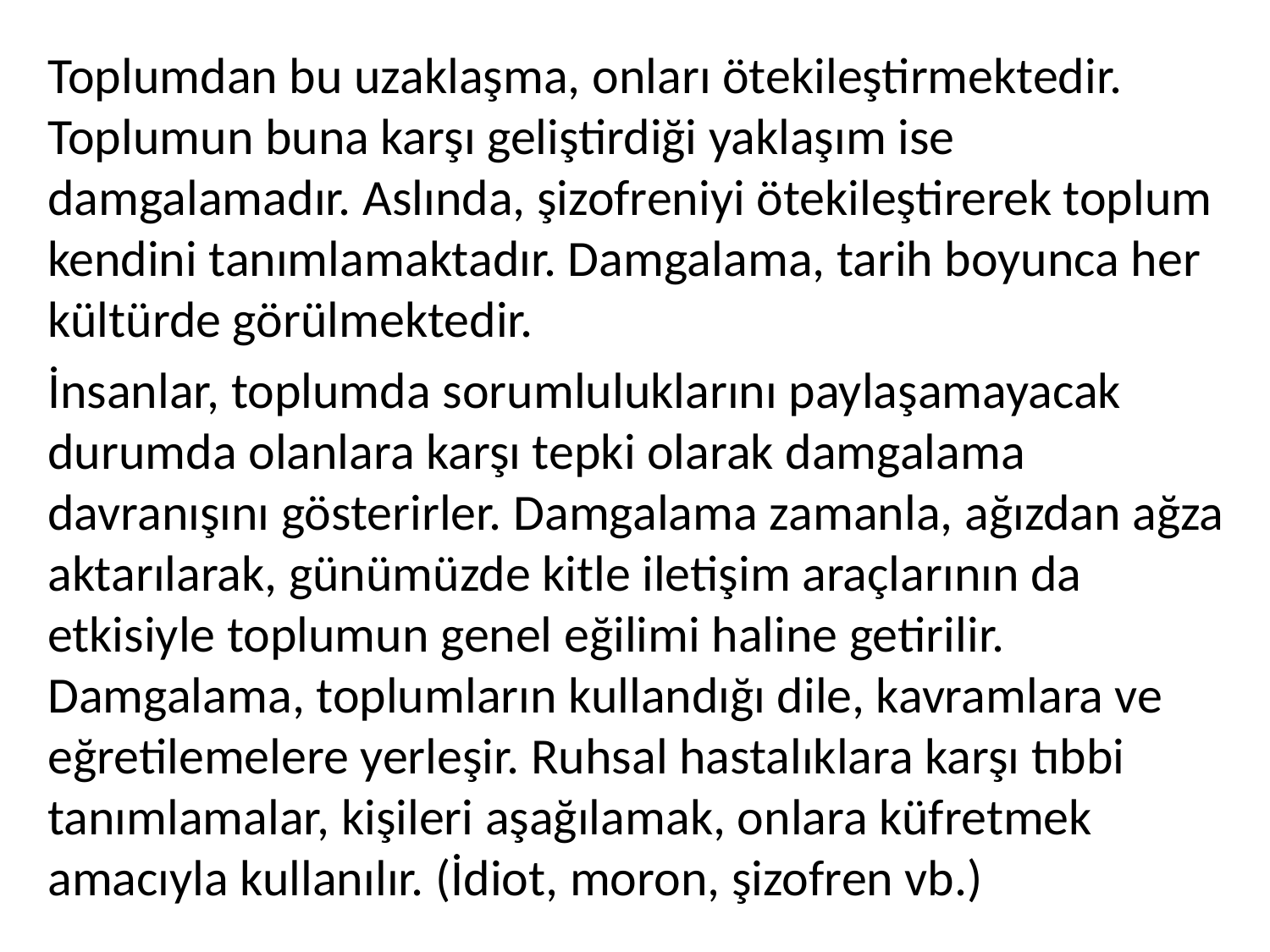

Toplumdan bu uzaklaşma, onları ötekileştirmektedir. Toplumun buna karşı geliştirdiği yaklaşım ise damgalamadır. Aslında, şizofreniyi ötekileştirerek toplum kendini tanımlamaktadır. Damgalama, tarih boyunca her kültürde görülmektedir.
İnsanlar, toplumda sorumluluklarını paylaşamayacak durumda olanlara karşı tepki olarak damgalama davranışını gösterirler. Damgalama zamanla, ağızdan ağza aktarılarak, günümüzde kitle iletişim araçlarının da etkisiyle toplumun genel eğilimi haline getirilir. Damgalama, toplumların kullandığı dile, kavramlara ve eğretilemelere yerleşir. Ruhsal hastalıklara karşı tıbbi tanımlamalar, kişileri aşağılamak, onlara küfretmek amacıyla kullanılır. (İdiot, moron, şizofren vb.)